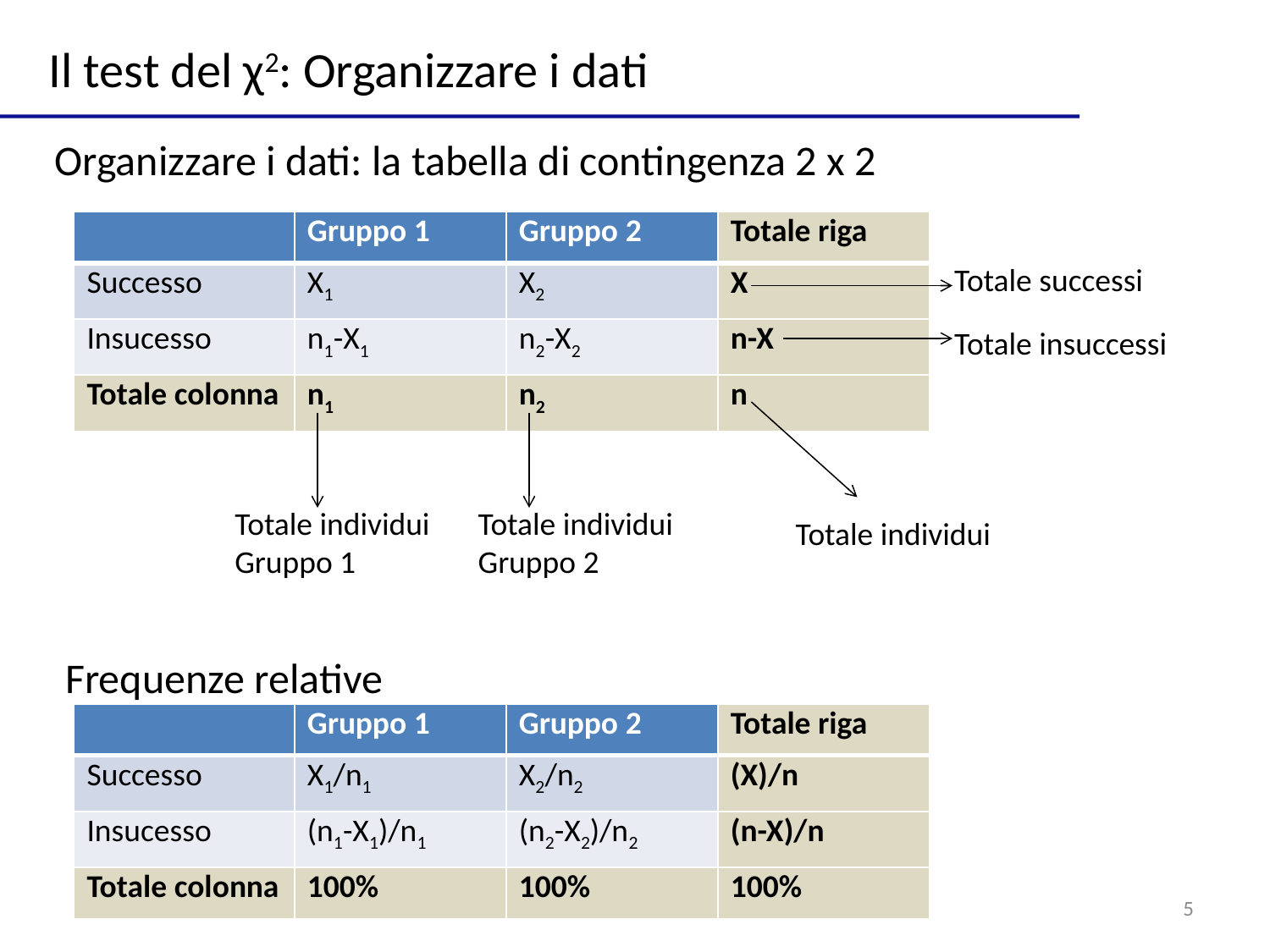

Il test del χ2: Organizzare i dati

Organizzare i dati: la tabella di contingenza 2 x 2
|  | Gruppo 1 | Gruppo 2 | Totale riga |
| --- | --- | --- | --- |
| Successo | X1 | X2 | X |
| Insucesso | n1-X1 | n2-X2 | n-X |
| Totale colonna | n1 | n2 | n |
Totale successi
Totale insuccessi
Totale individui
Gruppo 1
Totale individui
Gruppo 2
Totale individui
Frequenze relative
|  | Gruppo 1 | Gruppo 2 | Totale riga |
| --- | --- | --- | --- |
| Successo | X1/n1 | X2/n2 | (X)/n |
| Insucesso | (n1-X1)/n1 | (n2-X2)/n2 | (n-X)/n |
| Totale colonna | 100% | 100% | 100% |
5